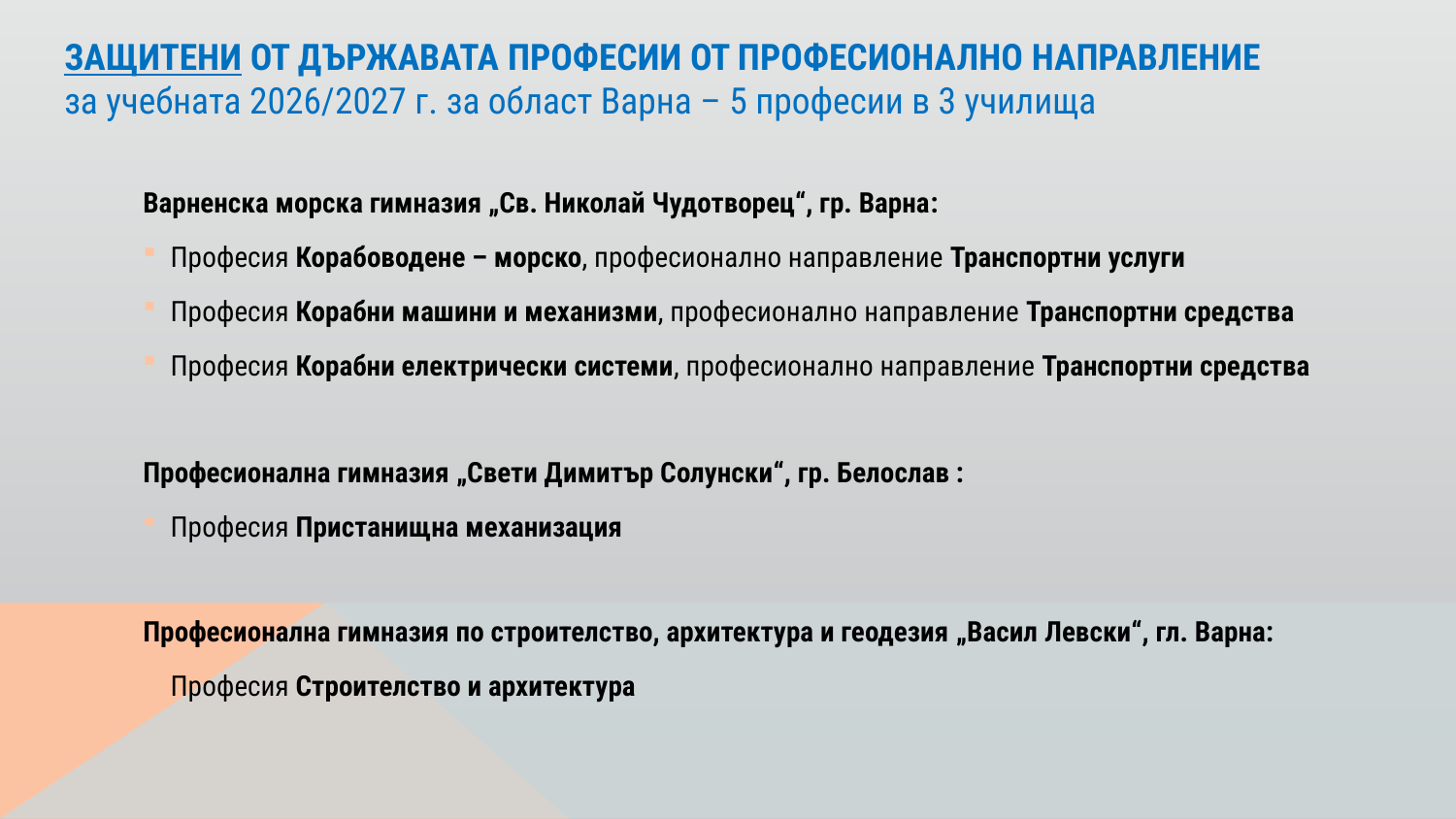

# ЗАЩИТЕНИ ОТ ДЪРЖАВАТА ПРОФЕСИи от професионално направление за учебната 2026/2027 г. за област Варна – 5 професии в 3 училища
Варненска морска гимназия „Св. Николай Чудотворец“, гр. Варна:
Професия Корабоводене – морско, професионално направление Транспортни услуги
Професия Корабни машини и механизми, професионално направление Транспортни средства
Професия Корабни електрически системи, професионално направление Транспортни средства

Професионална гимназия „Свети Димитър Солунски“, гр. Белослав :
Професия Пристанищна механизация

Професионална гимназия по строителство, архитектура и геодезия „Васил Левски“, гл. Варна:
Професия Строителство и архитектура